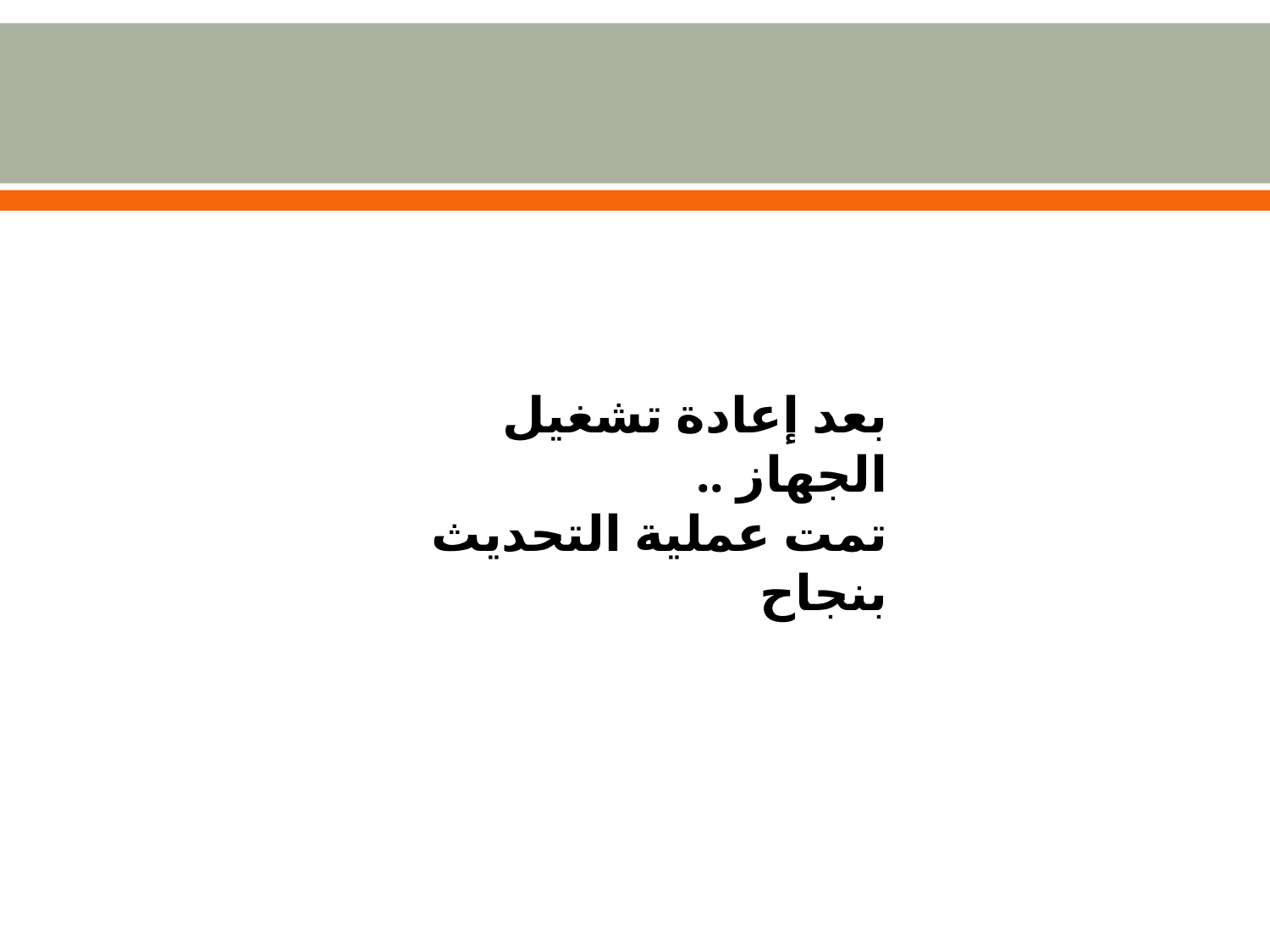

#
بعد إعادة تشغيل الجهاز ..
تمت عملية التحديث بنجاح